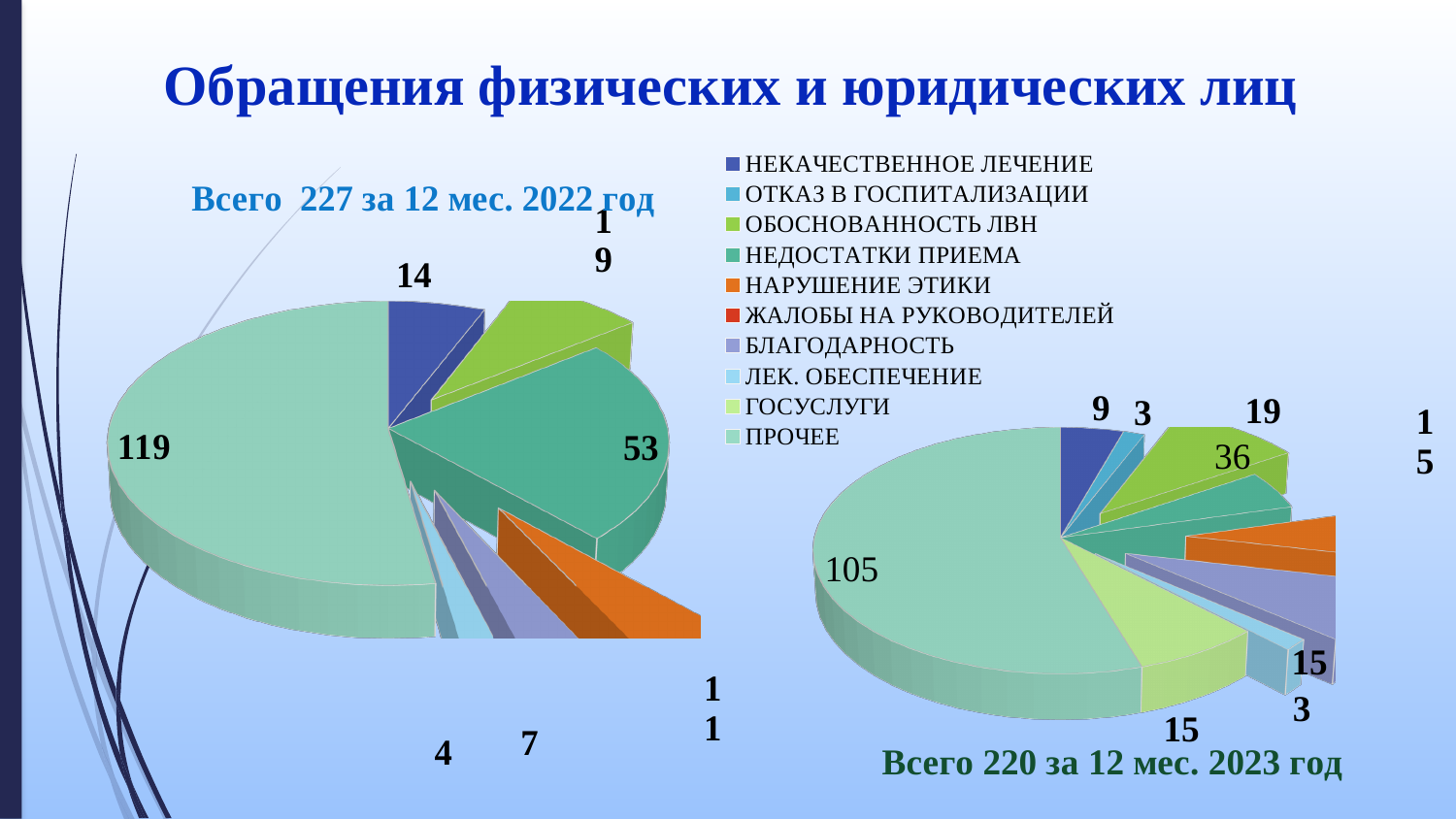

# Обращения физических и юридических лиц

[unsupported chart]

[unsupported chart]